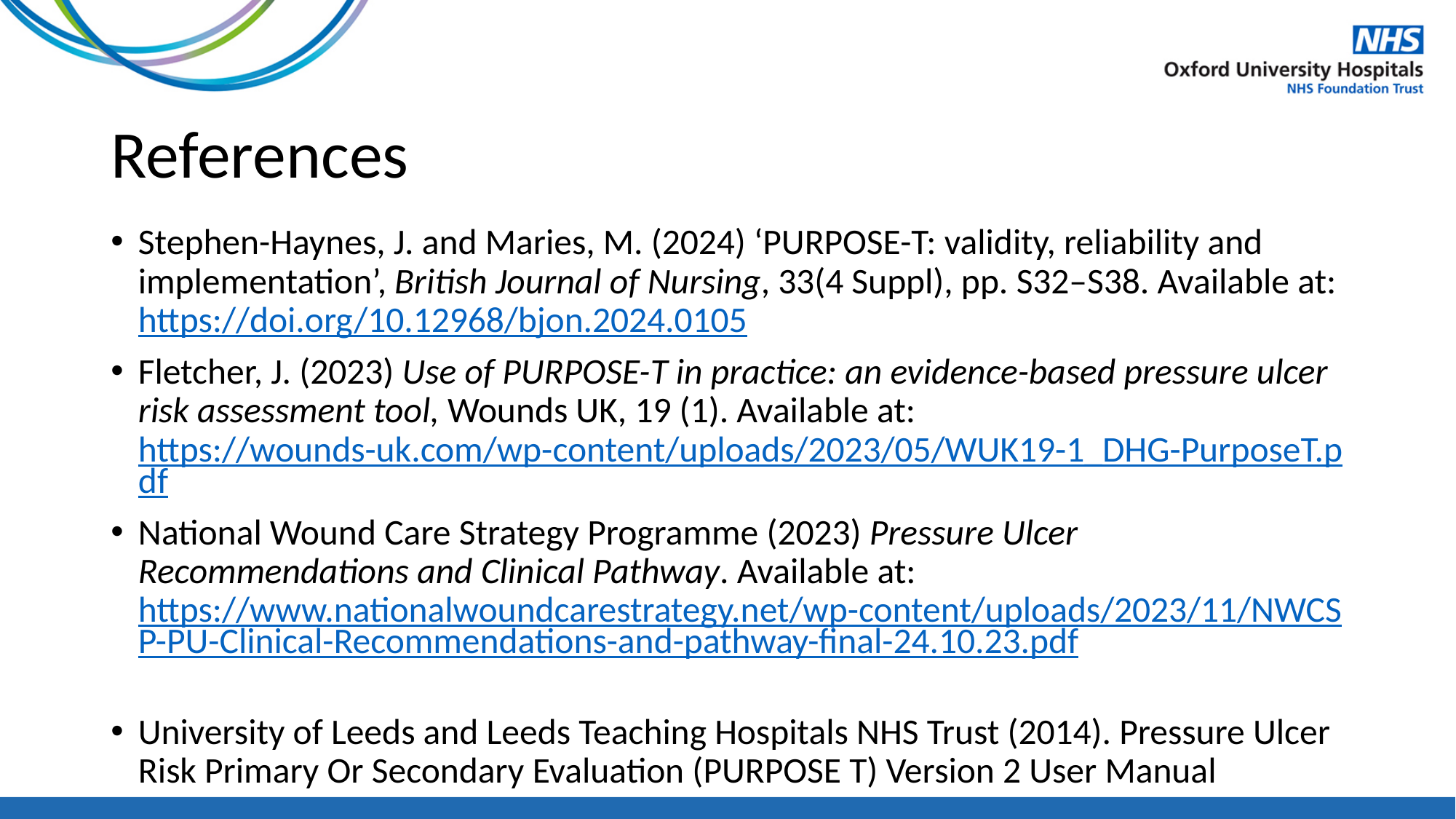

# References
Stephen-Haynes, J. and Maries, M. (2024) ‘PURPOSE-T: validity, reliability and implementation’, British Journal of Nursing, 33(4 Suppl), pp. S32–S38. Available at: https://doi.org/10.12968/bjon.2024.0105
Fletcher, J. (2023) Use of PURPOSE-T in practice: an evidence-based pressure ulcer risk assessment tool, Wounds UK, 19 (1). Available at: https://wounds-uk.com/wp-content/uploads/2023/05/WUK19-1_DHG-PurposeT.pdf
National Wound Care Strategy Programme (2023) Pressure Ulcer Recommendations and Clinical Pathway. Available at: https://www.nationalwoundcarestrategy.net/wp-content/uploads/2023/11/NWCSP-PU-Clinical-Recommendations-and-pathway-final-24.10.23.pdf
University of Leeds and Leeds Teaching Hospitals NHS Trust (2014). Pressure Ulcer Risk Primary Or Secondary Evaluation (PURPOSE T) Version 2 User Manual